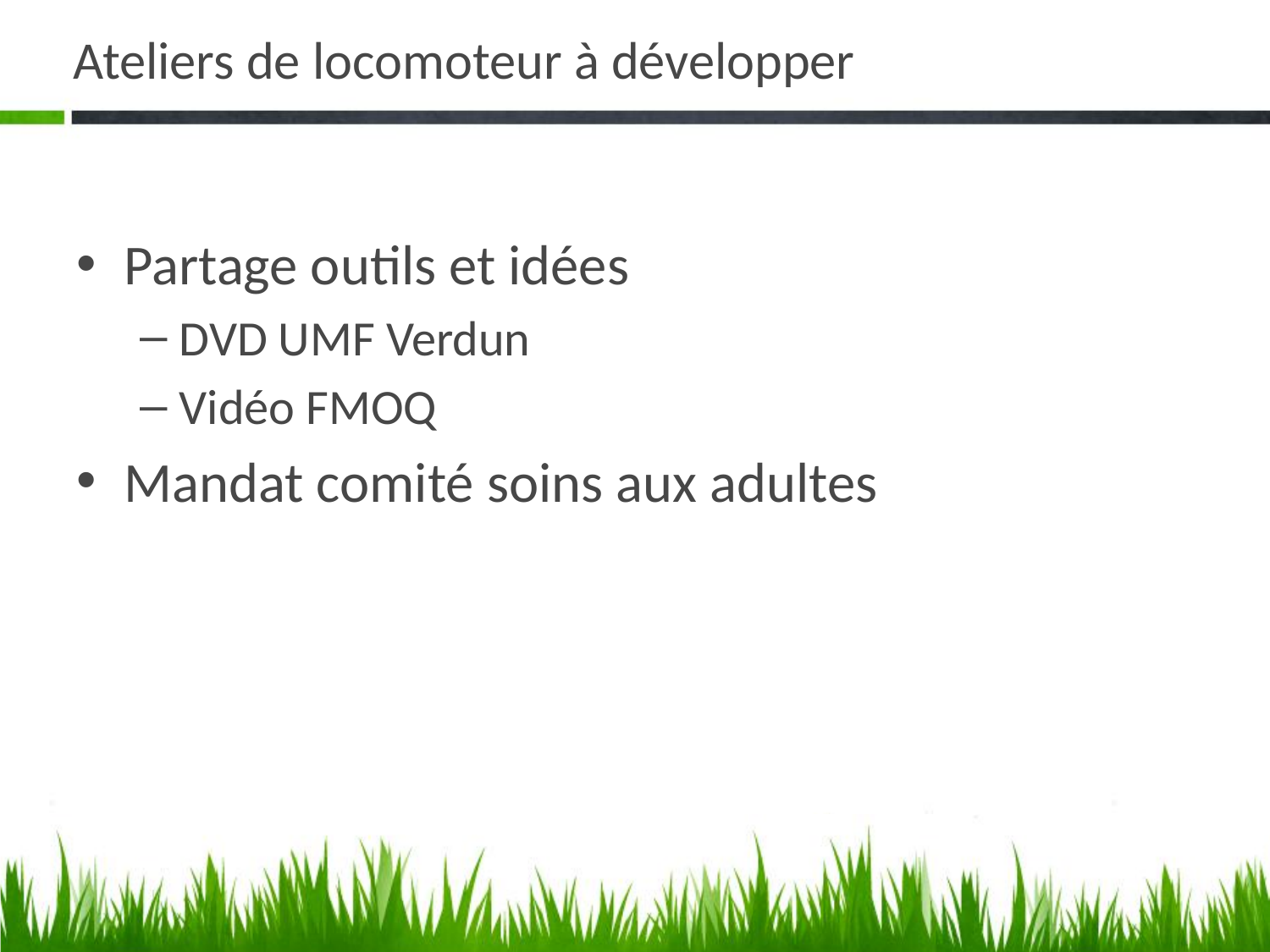

# Ateliers de locomoteur à développer
Partage outils et idées
DVD UMF Verdun
Vidéo FMOQ
Mandat comité soins aux adultes